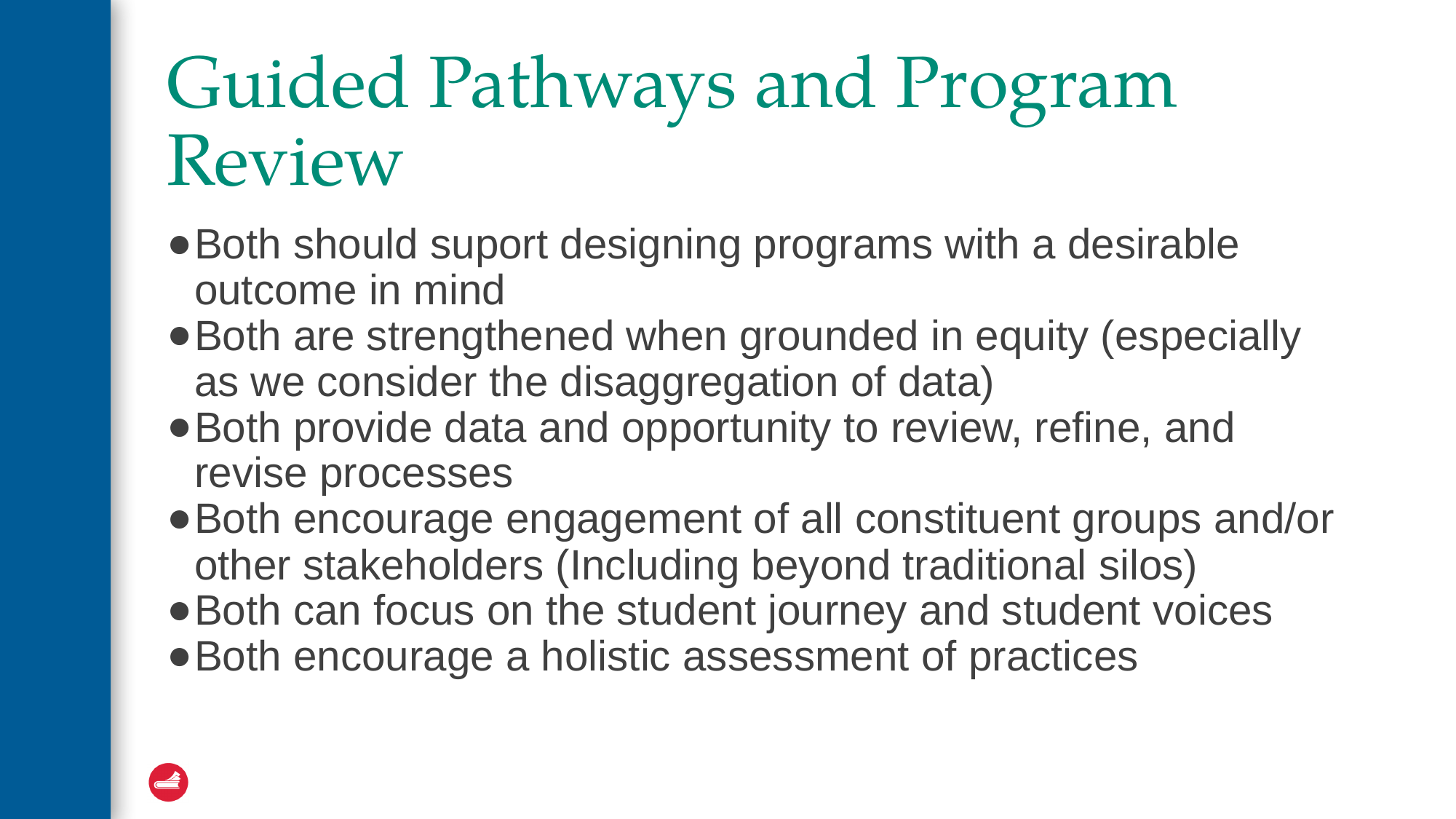

# Guided Pathways and Program Review
Both should suport designing programs with a desirable outcome in mind
Both are strengthened when grounded in equity (especially as we consider the disaggregation of data)
Both provide data and opportunity to review, refine, and revise processes
Both encourage engagement of all constituent groups and/or other stakeholders (Including beyond traditional silos)
Both can focus on the student journey and student voices
Both encourage a holistic assessment of practices